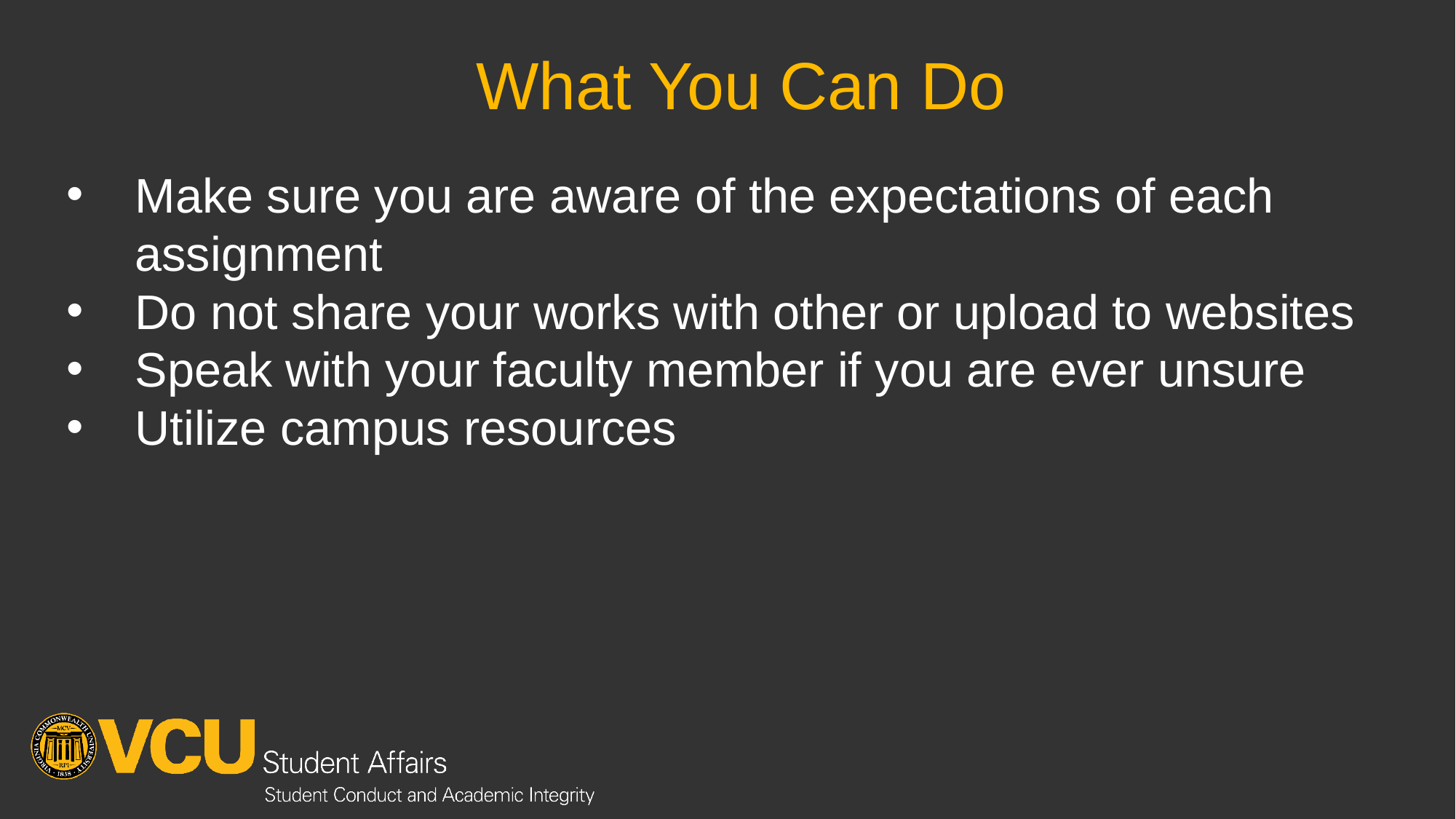

# What You Can Do
Make sure you are aware of the expectations of each assignment
Do not share your works with other or upload to websites
Speak with your faculty member if you are ever unsure
Utilize campus resources